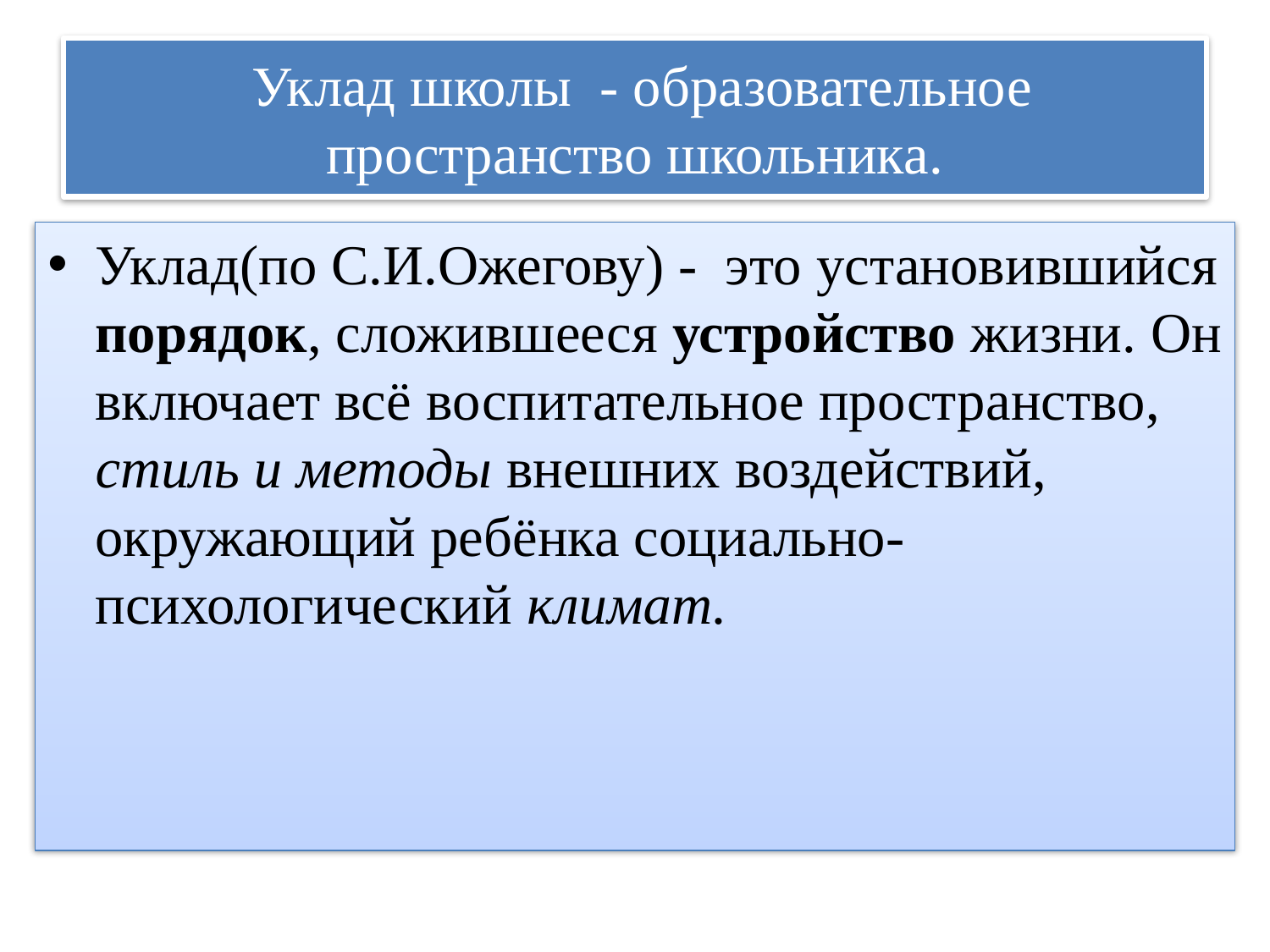

# Уклад школы  - образовательное пространство школьника.
Уклад(по С.И.Ожегову) -  это установившийся порядок, сложившееся устройство жизни. Он включает всё воспитательное пространство, стиль и методы внешних воздействий, окружающий ребёнка социально-психологический климат.